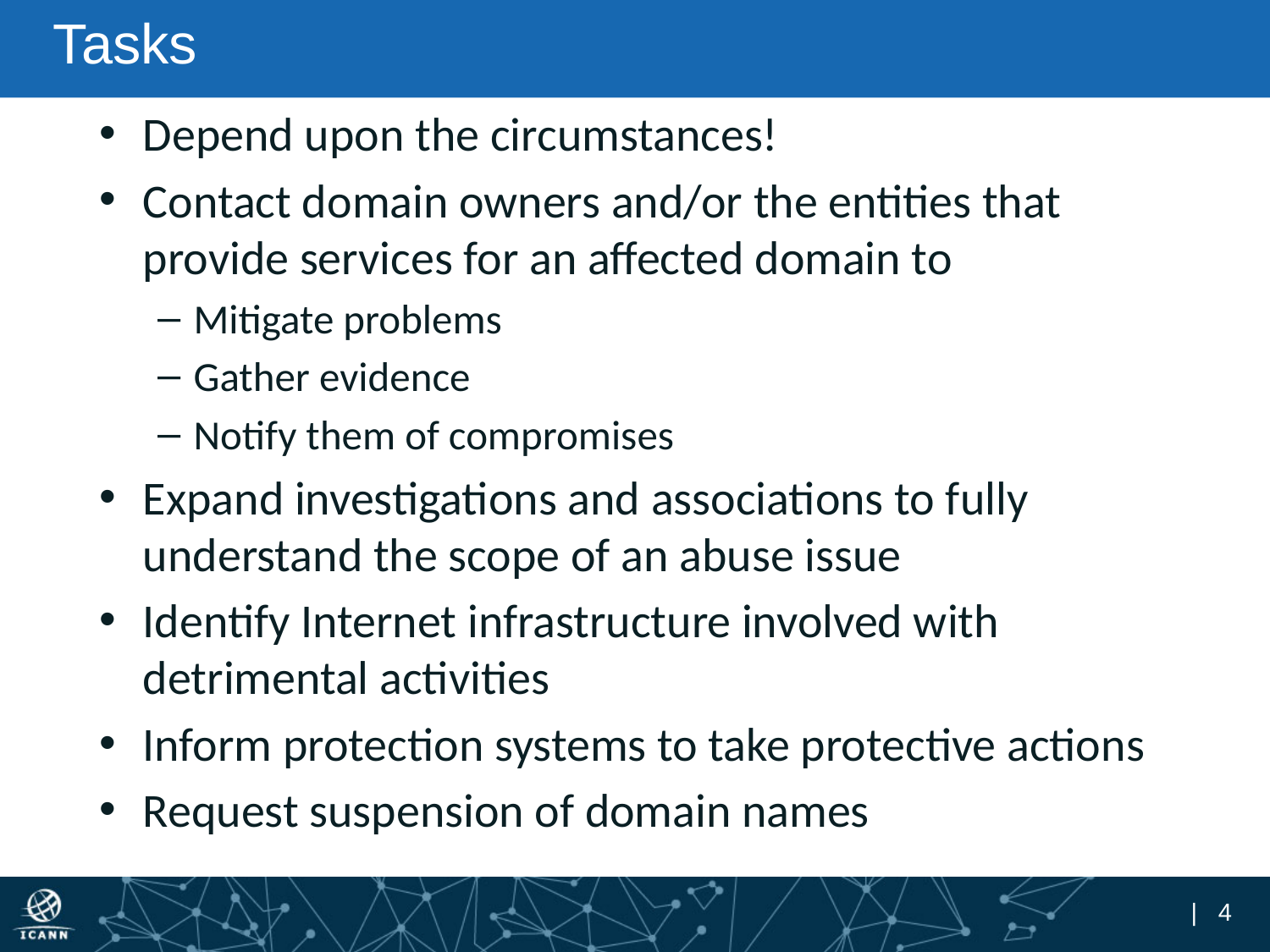

# Tasks
Depend upon the circumstances!
Contact domain owners and/or the entities that provide services for an affected domain to
Mitigate problems
Gather evidence
Notify them of compromises
Expand investigations and associations to fully understand the scope of an abuse issue
Identify Internet infrastructure involved with detrimental activities
Inform protection systems to take protective actions
Request suspension of domain names